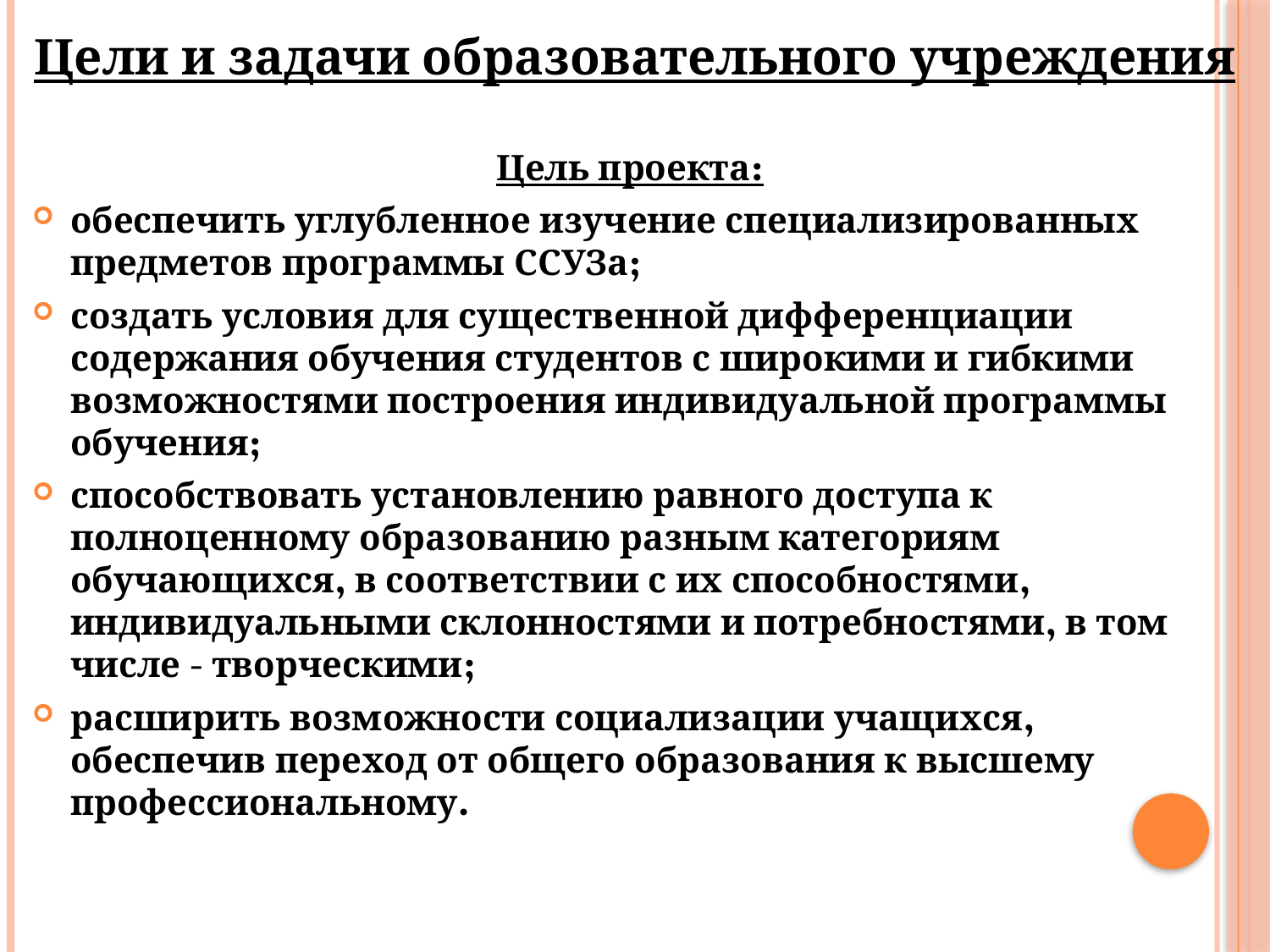

# Цели и задачи образовательного учреждения
Цель проекта:
обеспечить углубленное изучение специализированных предметов программы ССУЗа;
создать условия для существенной дифференциации содержания обучения студентов с широкими и гибкими возможностями построения индивидуальной программы обучения;
способствовать установлению равного доступа к полноценному образованию разным категориям обучающихся, в соответствии с их способностями, индивидуальными склонностями и потребностями, в том числе - творческими;
расширить возможности социализации учащихся, обеспечив переход от общего образования к высшему профессиональному.